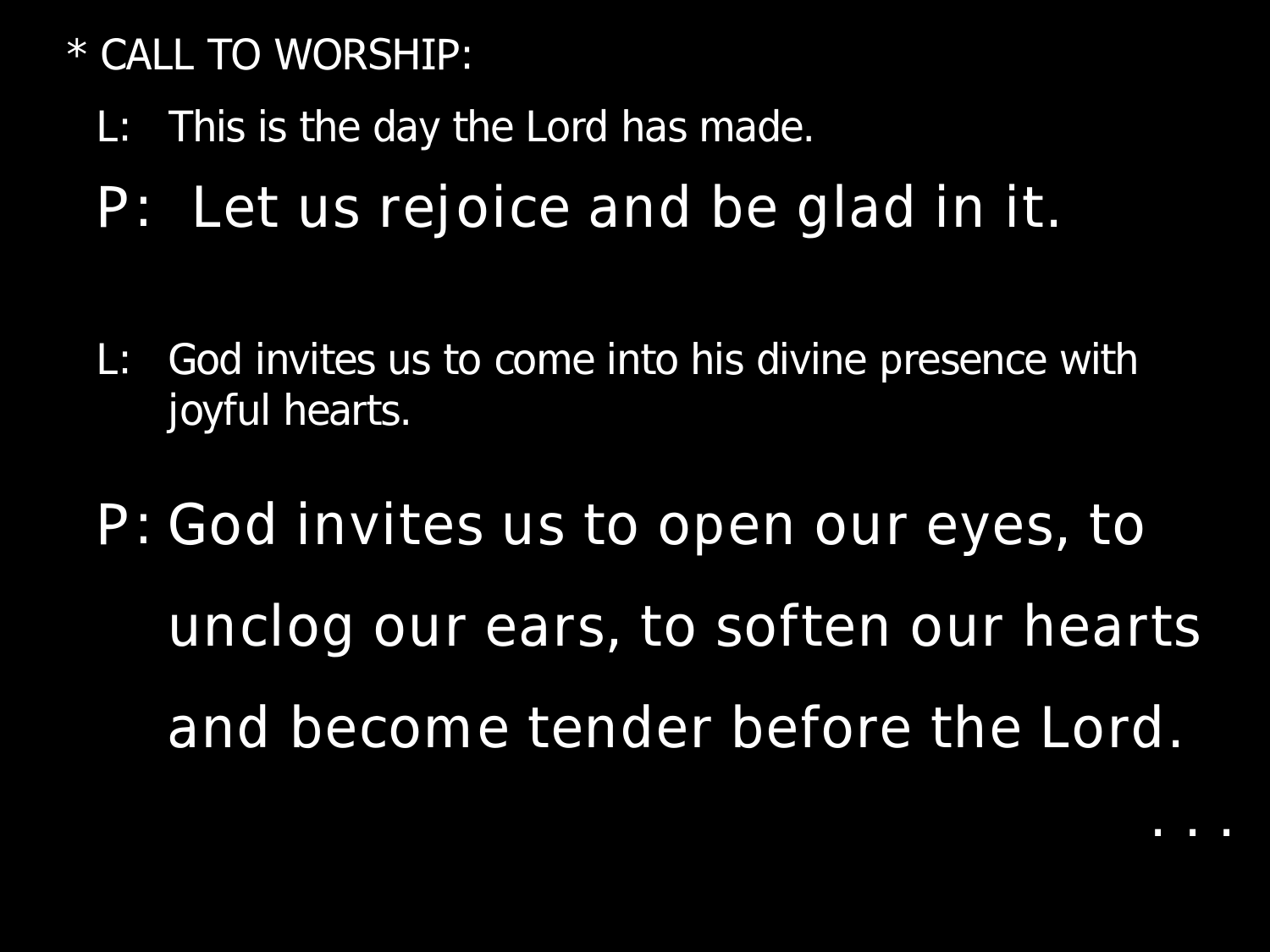

* CALL TO WORSHIP:

L:	This is the day the Lord has made.
P:	Let us rejoice and be glad in it.

L:	God invites us to come into his divine presence with joyful hearts.
P:	God invites us to open our eyes, to unclog our ears, to soften our hearts and become tender before the Lord.
. . .